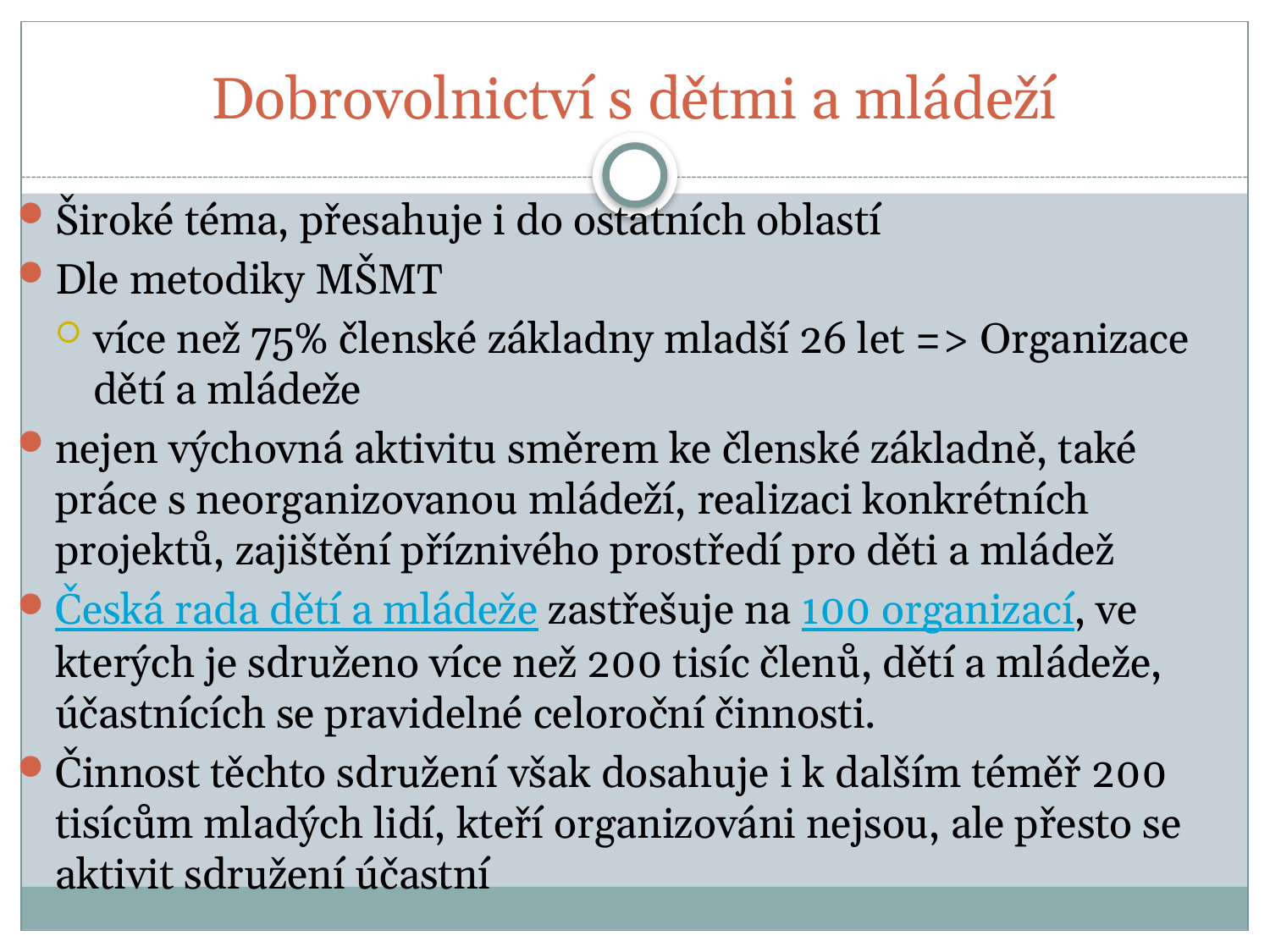

Dobrovolnictví s dětmi a mládeží
Široké téma, přesahuje i do ostatních oblastí
Dle metodiky MŠMT
více než 75% členské základny mladší 26 let => Organizace dětí a mládeže
nejen výchovná aktivitu směrem ke členské základně, také práce s neorganizovanou mládeží, realizaci konkrétních projektů, zajištění příznivého prostředí pro děti a mládež
Česká rada dětí a mládeže zastřešuje na 100 organizací, ve kterých je sdruženo více než 200 tisíc členů, dětí a mládeže, účastnících se pravidelné celoroční činnosti.
Činnost těchto sdružení však dosahuje i k dalším téměř 200 tisícům mladých lidí, kteří organizováni nejsou, ale přesto se aktivit sdružení účastní